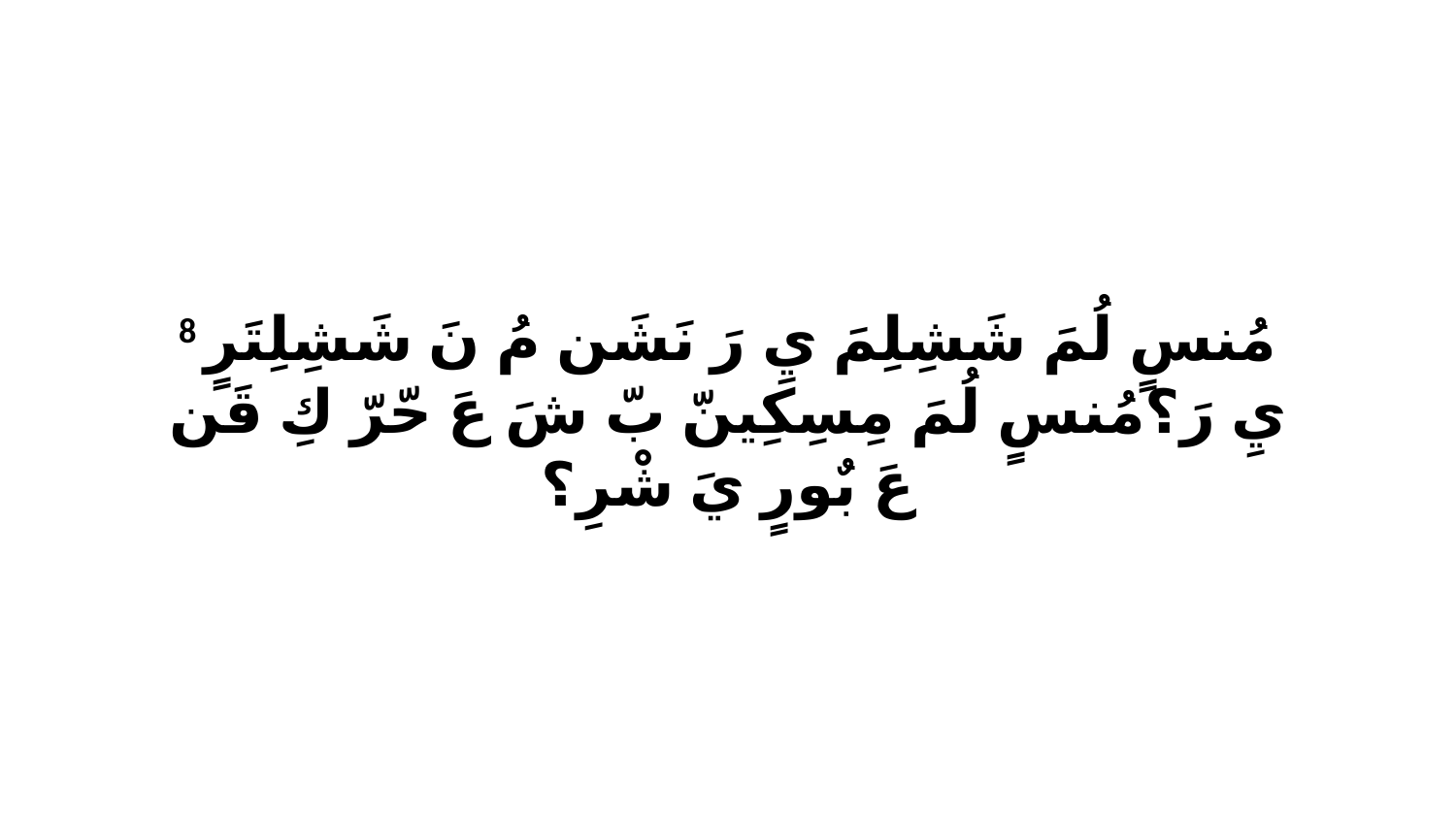

8 مُنسٍ لُمَ شَشِلِمَ يِ رَ نَشَن مُ نَ شَشِلِتَرٍ يِ رَ؟مُنسٍ لُمَ مِسِكِينّ بّ شَ عَ حّرّ كِ قَن عَ بٌورٍ يَ شْرِ؟